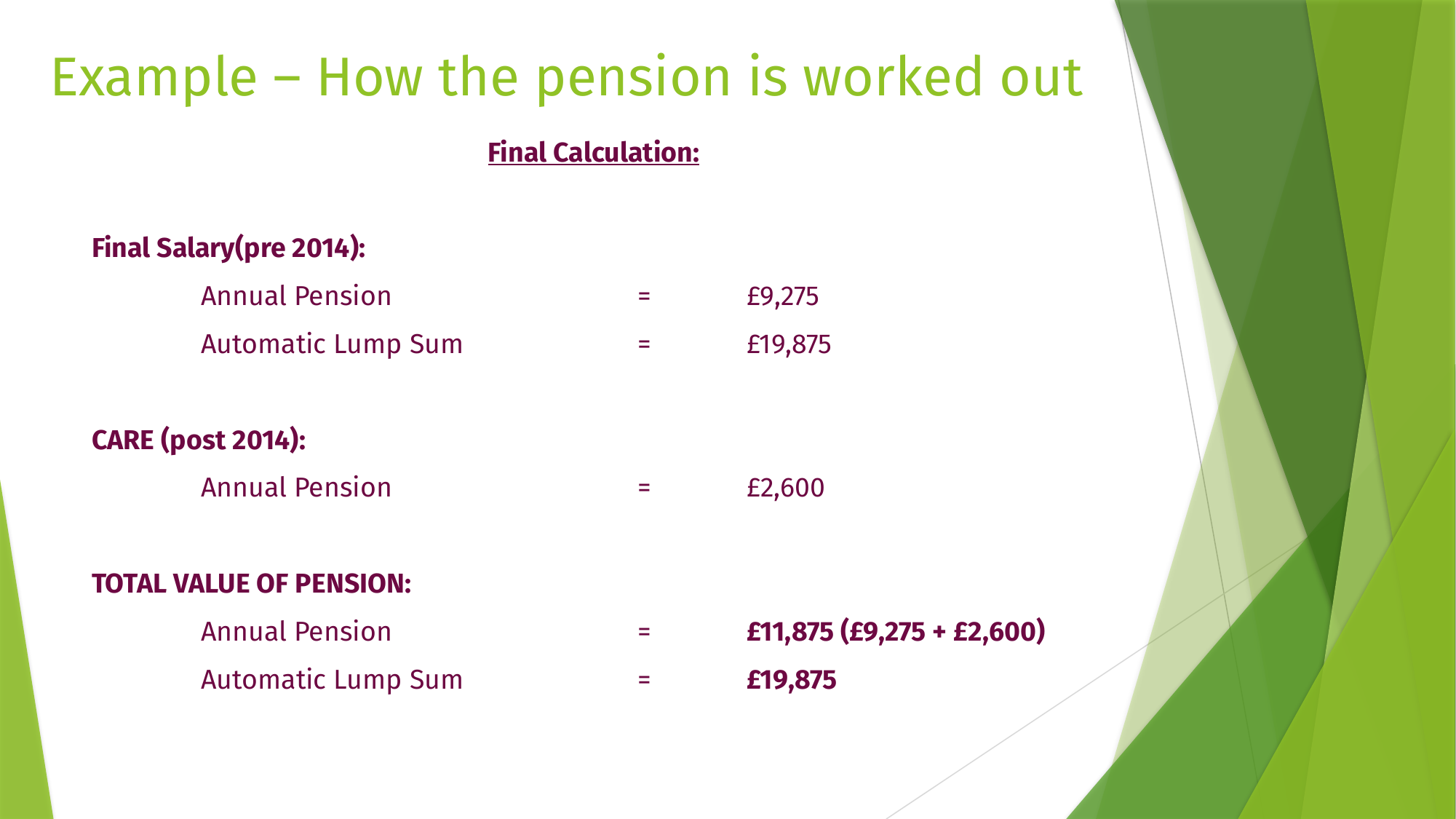

# Example – How the pension is worked out
Final Calculation:

Final Salary(pre 2014):
	Annual Pension			=	£9,275
	Automatic Lump Sum 		=	£19,875

CARE (post 2014):
	Annual Pension			=	£2,600

TOTAL VALUE OF PENSION:
	Annual Pension			=	£11,875 (£9,275 + £2,600)
	Automatic Lump Sum		=	£19,875